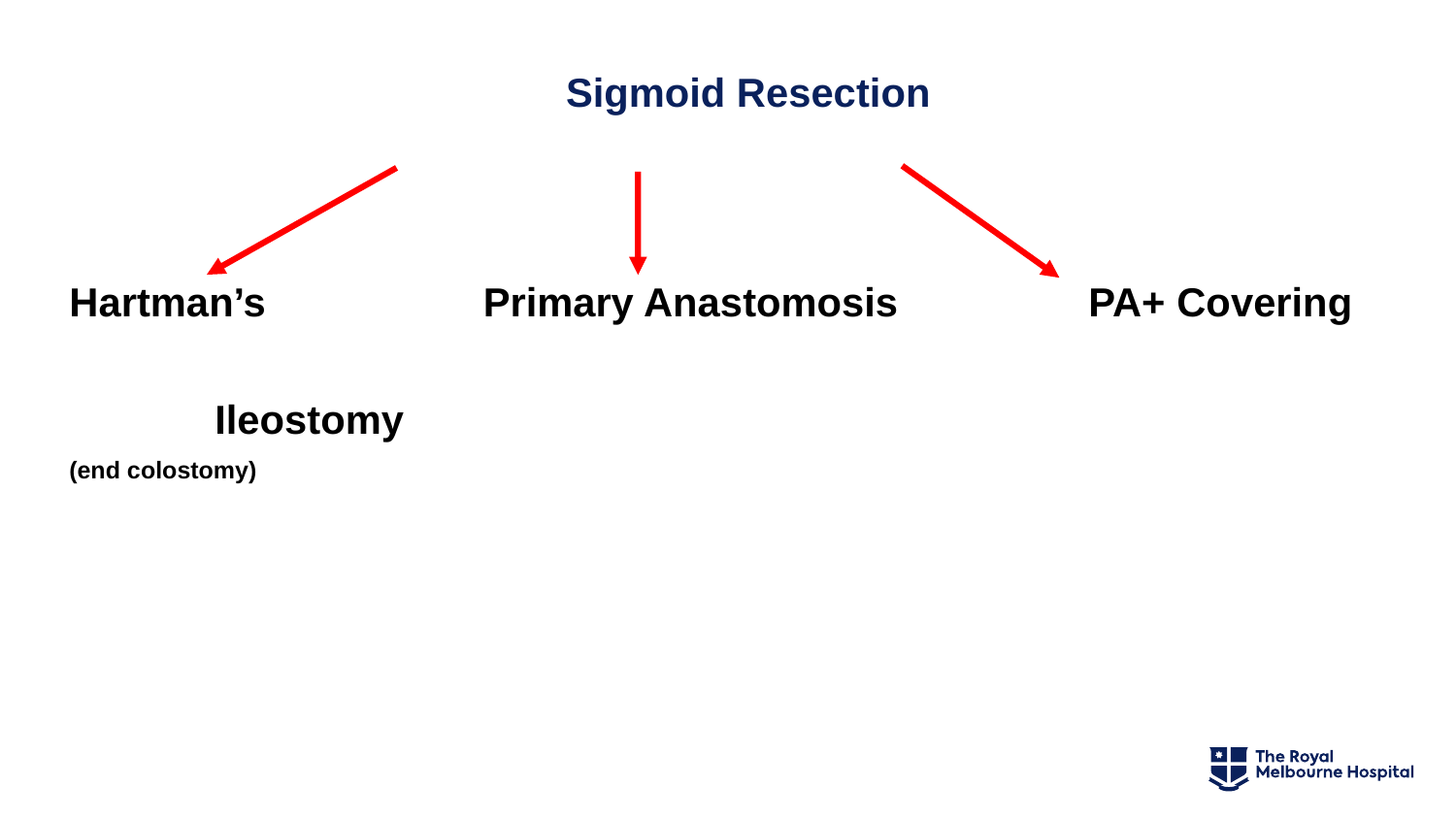

Sigmoid Resection

Hartman’s	           Primary Anastomosis  		PA+ Covering
										Ileostomy
(end colostomy)